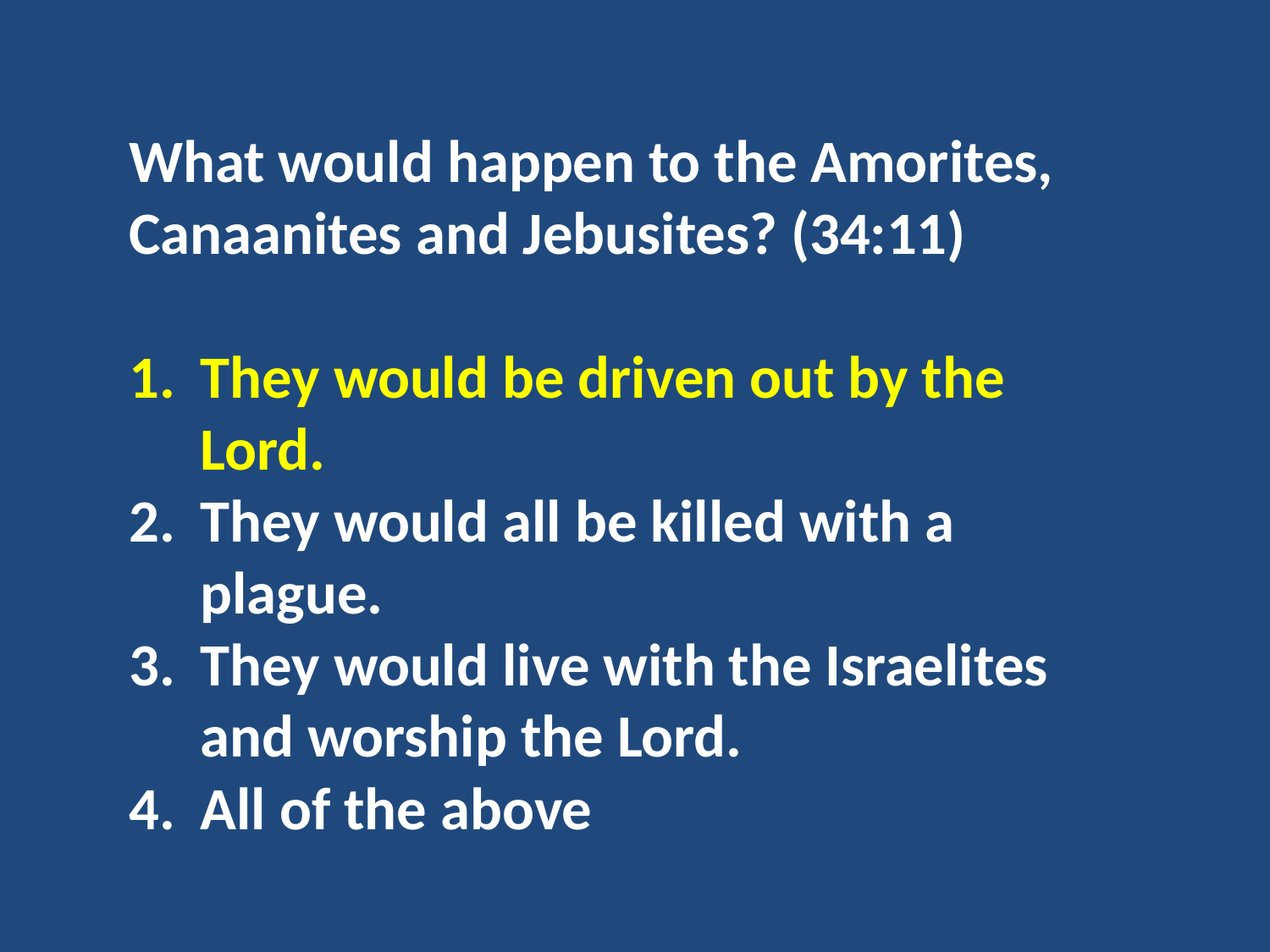

What would happen to the Amorites, Canaanites and Jebusites? (34:11)

They would be driven out by the Lord.
They would all be killed with a plague.
They would live with the Israelites and worship the Lord.
All of the above